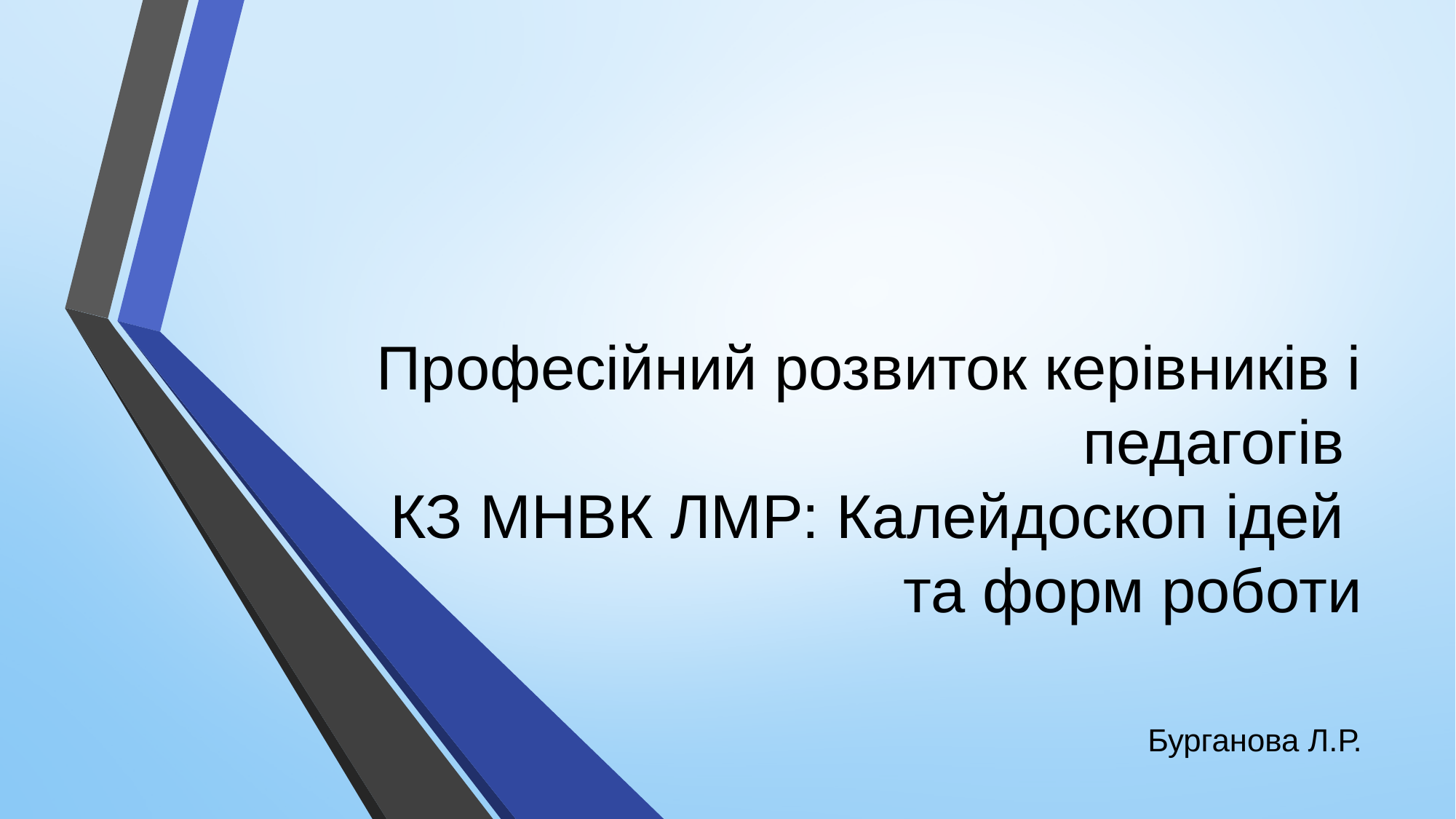

# Професійний розвиток керівників і педагогів КЗ МНВК ЛМР: Калейдоскоп ідей та форм роботи

Бурганова Л.Р.